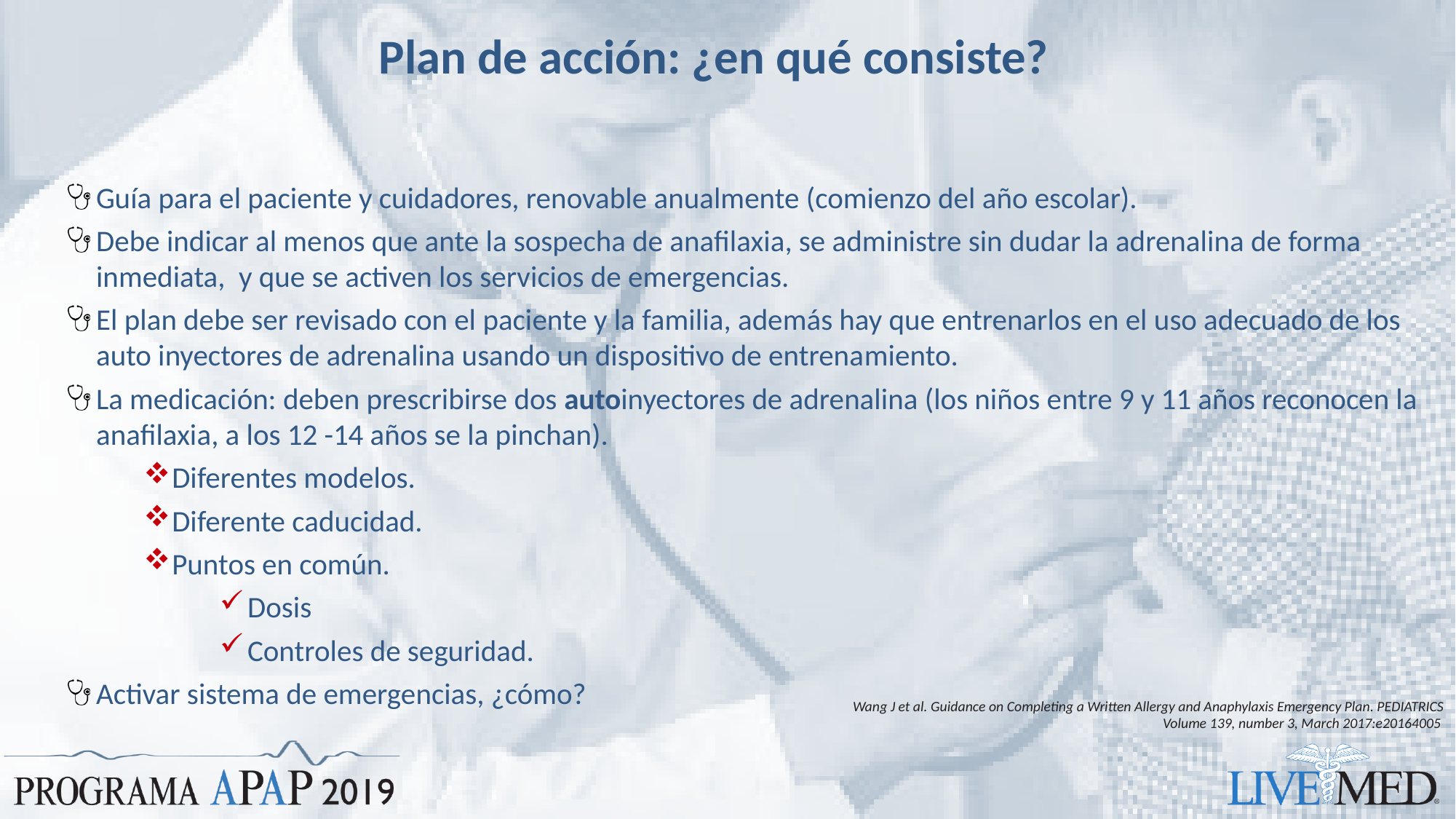

# Plan de acción: ¿en qué consiste?
Guía para el paciente y cuidadores, renovable anualmente (comienzo del año escolar).
Debe indicar al menos que ante la sospecha de anafilaxia, se administre sin dudar la adrenalina de forma inmediata,  y que se activen los servicios de emergencias.
El plan debe ser revisado con el paciente y la familia, además hay que entrenarlos en el uso adecuado de los auto inyectores de adrenalina usando un dispositivo de entrenamiento.
La medicación: deben prescribirse dos autoinyectores de adrenalina (los niños entre 9 y 11 años reconocen la anafilaxia, a los 12 -14 años se la pinchan).
Diferentes modelos.
Diferente caducidad.
Puntos en común.
Dosis
Controles de seguridad.
Activar sistema de emergencias, ¿cómo?

Wang J et al. Guidance on Completing a Written Allergy and Anaphylaxis Emergency Plan. PEDIATRICS Volume 139, number 3, March 2017:e20164005